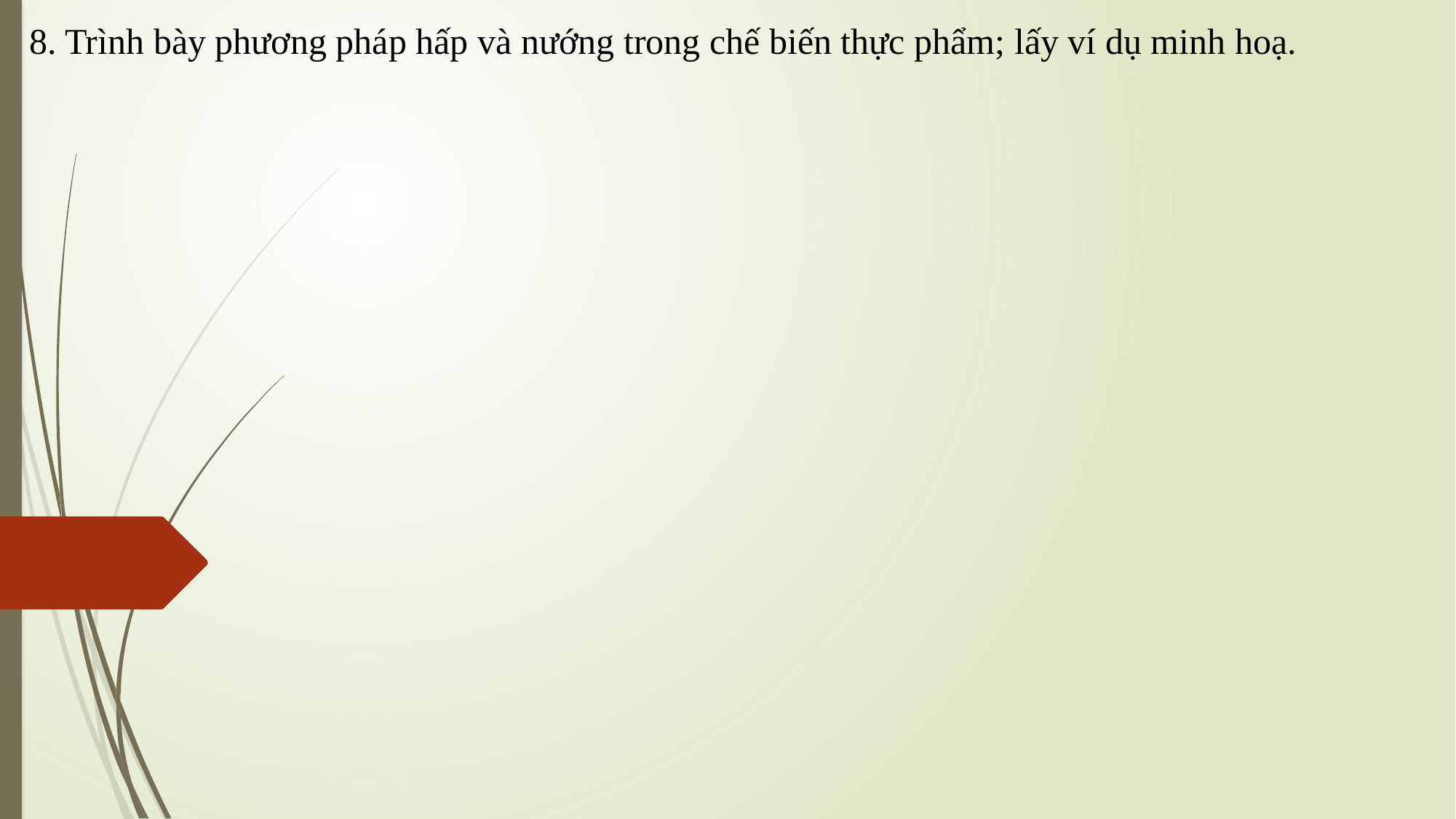

8. Trình bày phương pháp hấp và nướng trong chế biến thực phẩm; lấy ví dụ minh hoạ.